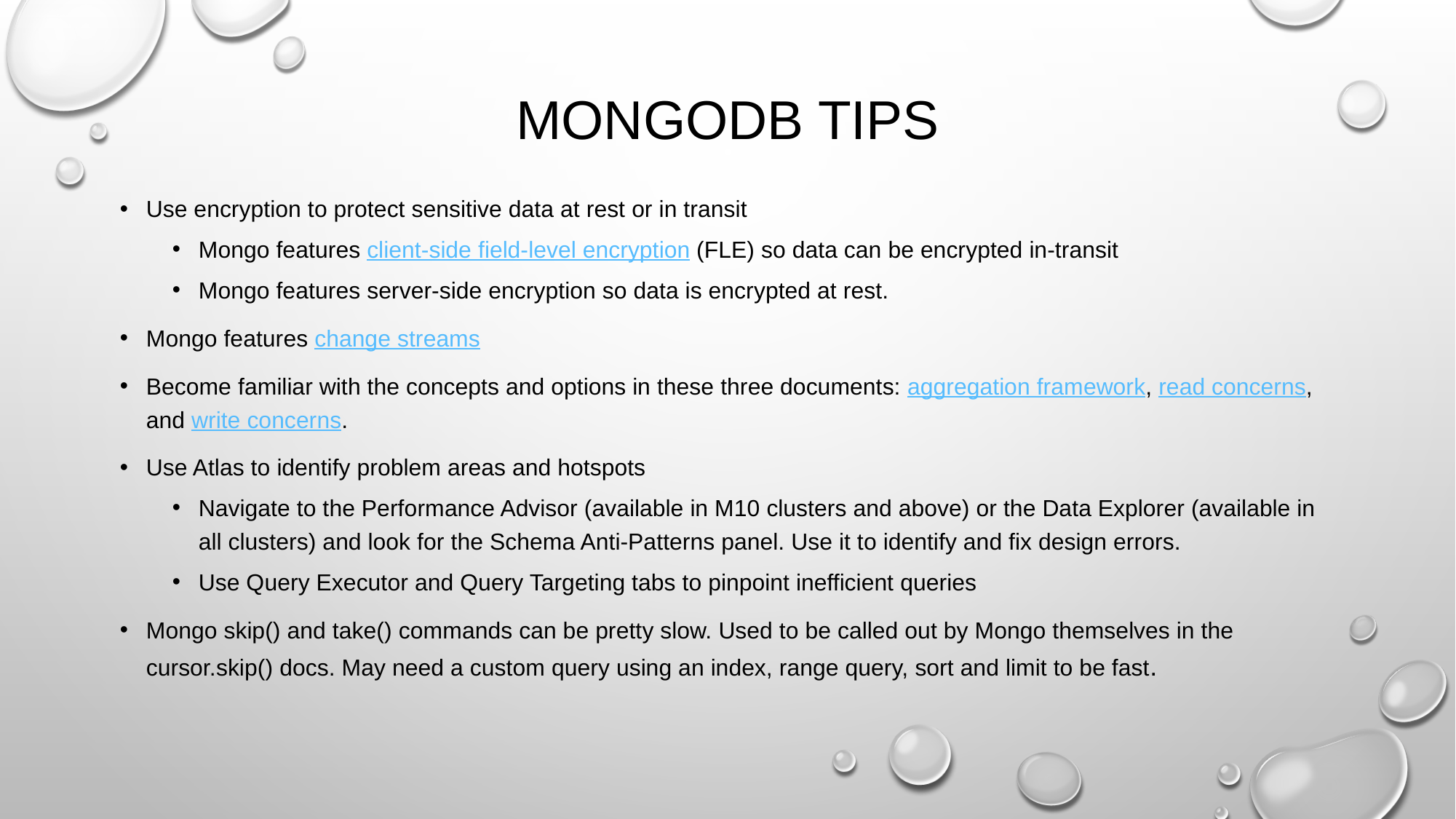

# MongoDB Tips
Use encryption to protect sensitive data at rest or in transit
Mongo features client-side field-level encryption (FLE) so data can be encrypted in-transit
Mongo features server-side encryption so data is encrypted at rest.
Mongo features change streams
Become familiar with the concepts and options in these three documents: aggregation framework, read concerns, and write concerns.
Use Atlas to identify problem areas and hotspots
Navigate to the Performance Advisor (available in M10 clusters and above) or the Data Explorer (available in all clusters) and look for the Schema Anti-Patterns panel. Use it to identify and fix design errors.
Use Query Executor and Query Targeting tabs to pinpoint inefficient queries
Mongo skip() and take() commands can be pretty slow. Used to be called out by Mongo themselves in the cursor.skip() docs. May need a custom query using an index, range query, sort and limit to be fast.